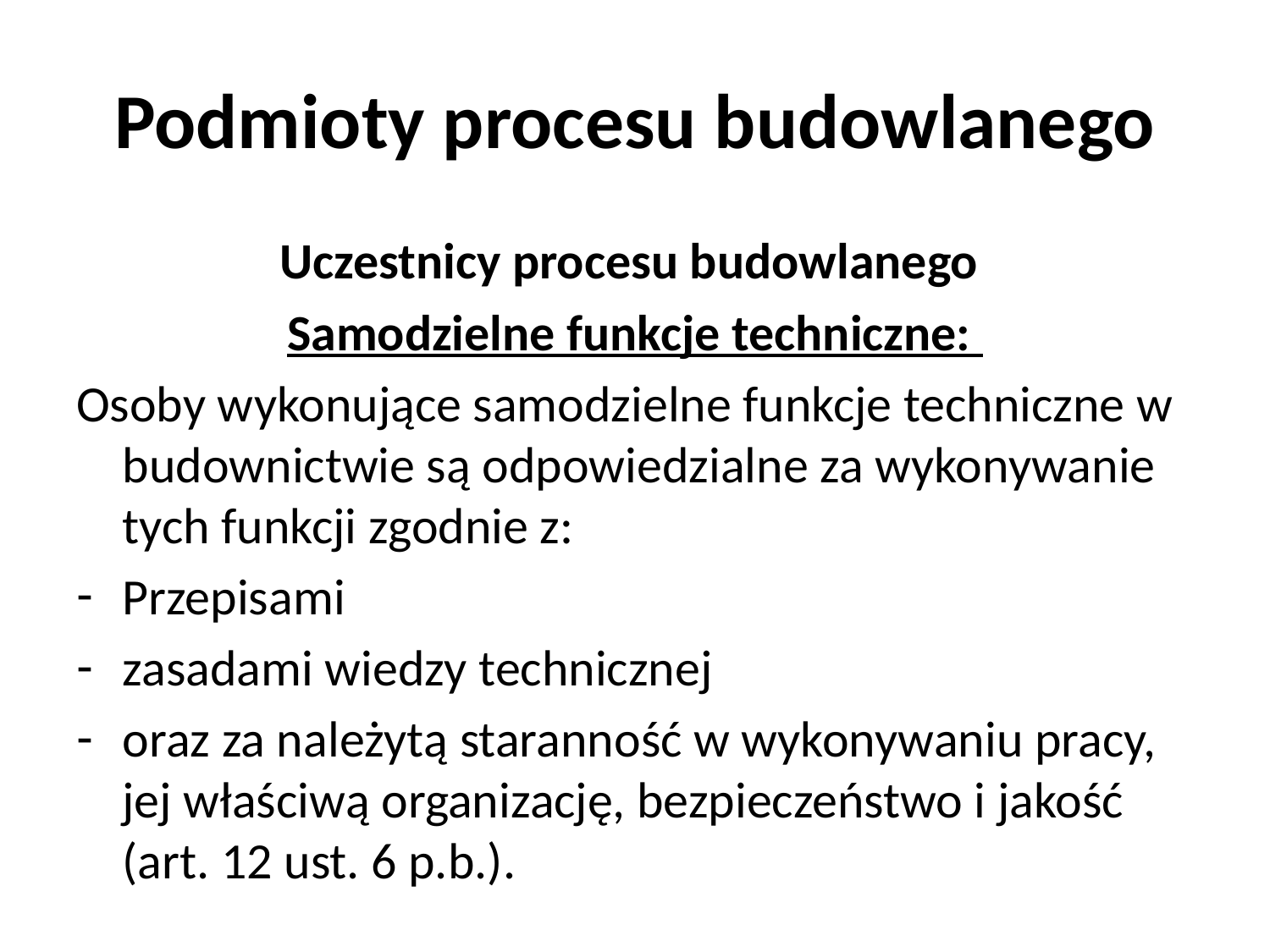

# Podmioty procesu budowlanego
Uczestnicy procesu budowlanego
Samodzielne funkcje techniczne:
Osoby wykonujące samodzielne funkcje techniczne w budownictwie są odpowiedzialne za wykonywanie tych funkcji zgodnie z:
Przepisami
zasadami wiedzy technicznej
oraz za należytą staranność w wykonywaniu pracy, jej właściwą organizację, bezpieczeństwo i jakość (art. 12 ust. 6 p.b.).